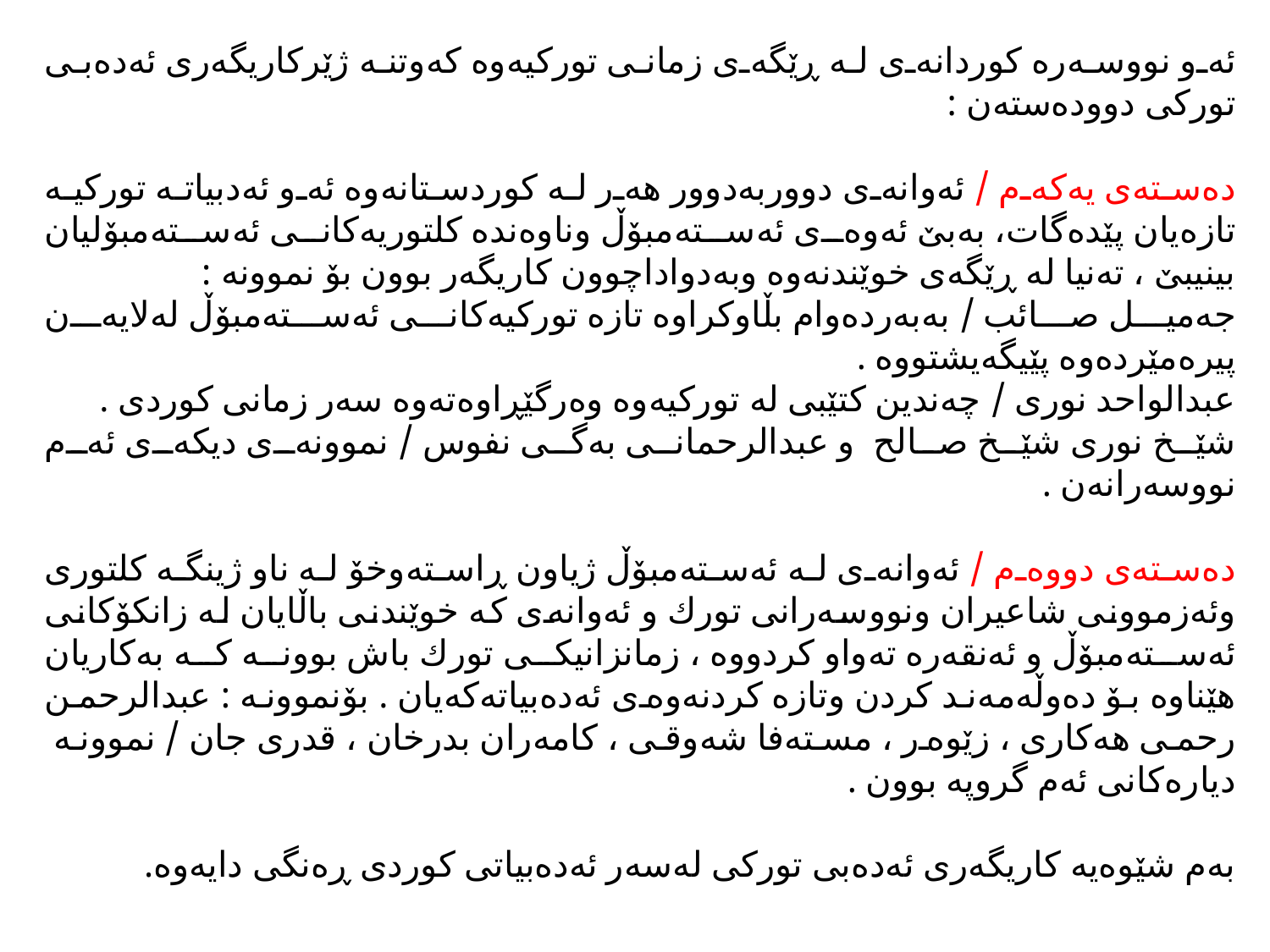

كاریگەری ئەدەبی توركی بەسەر ئەدەبیاتی كوردی

ئەو نووسەرە كوردانەی لە ڕێگەی زمانی توركیەوە كەوتنە ژێركاریگەری ئەدەبی توركی دوودەستەن :

دەستەی یەكەم / ئەوانەی دووربەدوور هەر لە كوردستانەوە ئەو ئەدبیاتە توركیە تازەیان پێدەگات، بەبێ‌ ئەوەی ئەستەمبۆڵ وناوەندە كلتوریەكانی ئەستەمبۆلیان بینیبێ‌ ، تەنیا لە ڕێگەی خوێندنەوە وبەدواداچوون كاریگەر بوون بۆ نموونە :
جەمیل صائب / بەبەردەوام بڵاوكراوە تازە توركیەكانی ئەستەمبۆڵ لەلایەن پیرەمێردەوە پێیگەیشتووە .
عبدالواحد نوری / چەندین كتێبی لە توركیەوە وەرگێڕاوەتەوە سەر زمانی كوردی .
شێخ نوری شێخ صالح  و عبدالرحمانی بەگی نفوس / نموونەی دیكەی ئەم نووسەرانەن .

دەستەی دووەم / ئەوانەی لە ئەستەمبۆڵ ژیاون ڕاستەوخۆ لە ناو ژینگە كلتوری وئەزموونی شاعیران ونووسەرانی تورك و ئەوانەی كە خوێندنی باڵایان لە زانكۆكانی ئەستەمبۆڵ و ئەنقەرە تەواو كردووە ، زمانزانیكی تورك باش بوونە كە بەكاریان هێناوە بۆ دەوڵەمەند كردن وتازە كردنەوەی ئەدەبیاتەكەیان . بۆنموونە : عبدالرحمن رحمی هەكاری ، زێوەر ، مستەفا شەوقی ، كامەران بدرخان ، قدری جان / نموونە  دیارەكانی ئەم گروپە بوون .

بەم شێوەیە كاریگەری ئەدەبی توركی لەسەر ئەدەبیاتی كوردی ڕەنگی دایەوە.